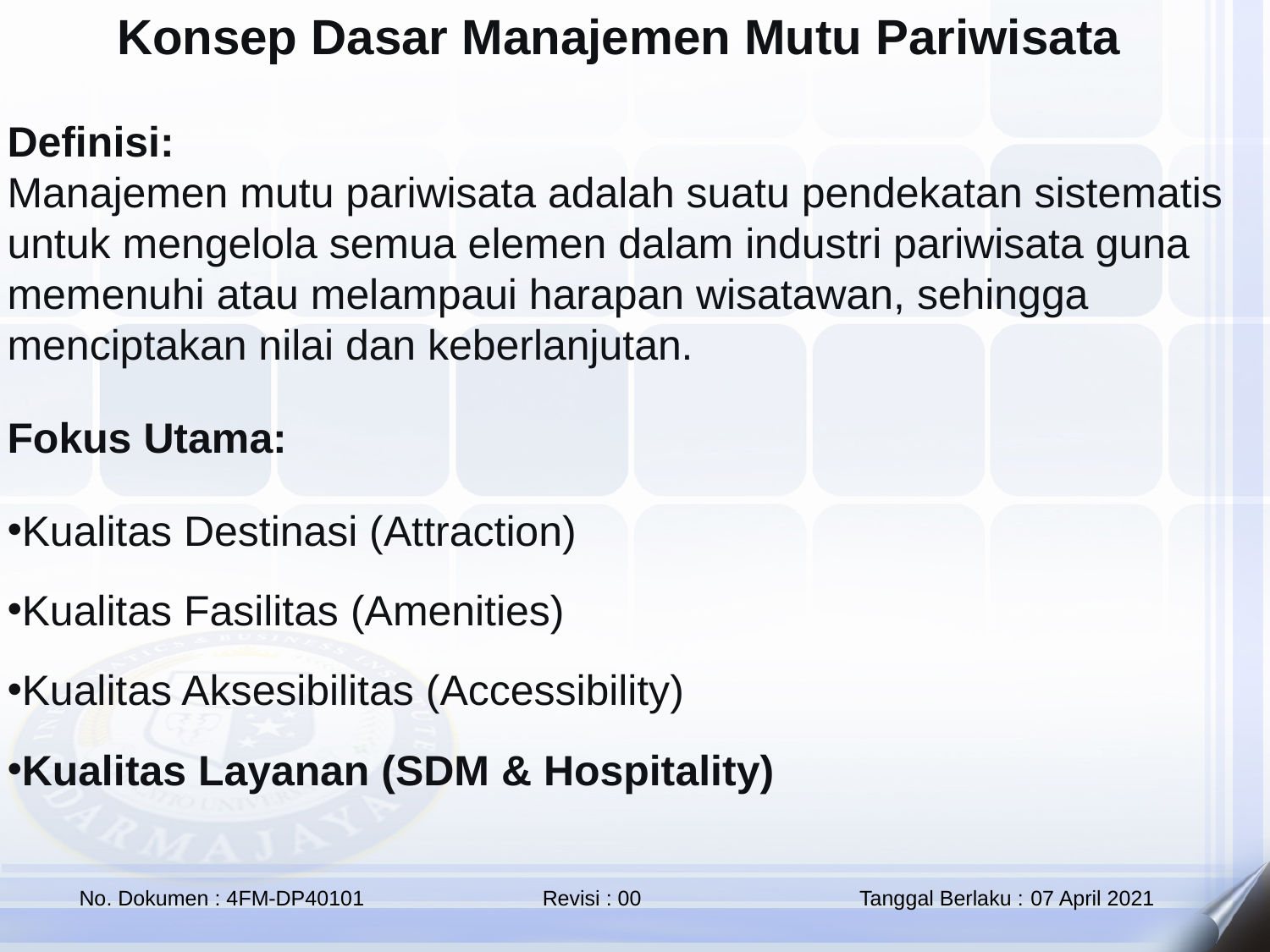

Konsep Dasar Manajemen Mutu Pariwisata
Definisi:
Manajemen mutu pariwisata adalah suatu pendekatan sistematis untuk mengelola semua elemen dalam industri pariwisata guna memenuhi atau melampaui harapan wisatawan, sehingga menciptakan nilai dan keberlanjutan.
Fokus Utama:
Kualitas Destinasi (Attraction)
Kualitas Fasilitas (Amenities)
Kualitas Aksesibilitas (Accessibility)
Kualitas Layanan (SDM & Hospitality)